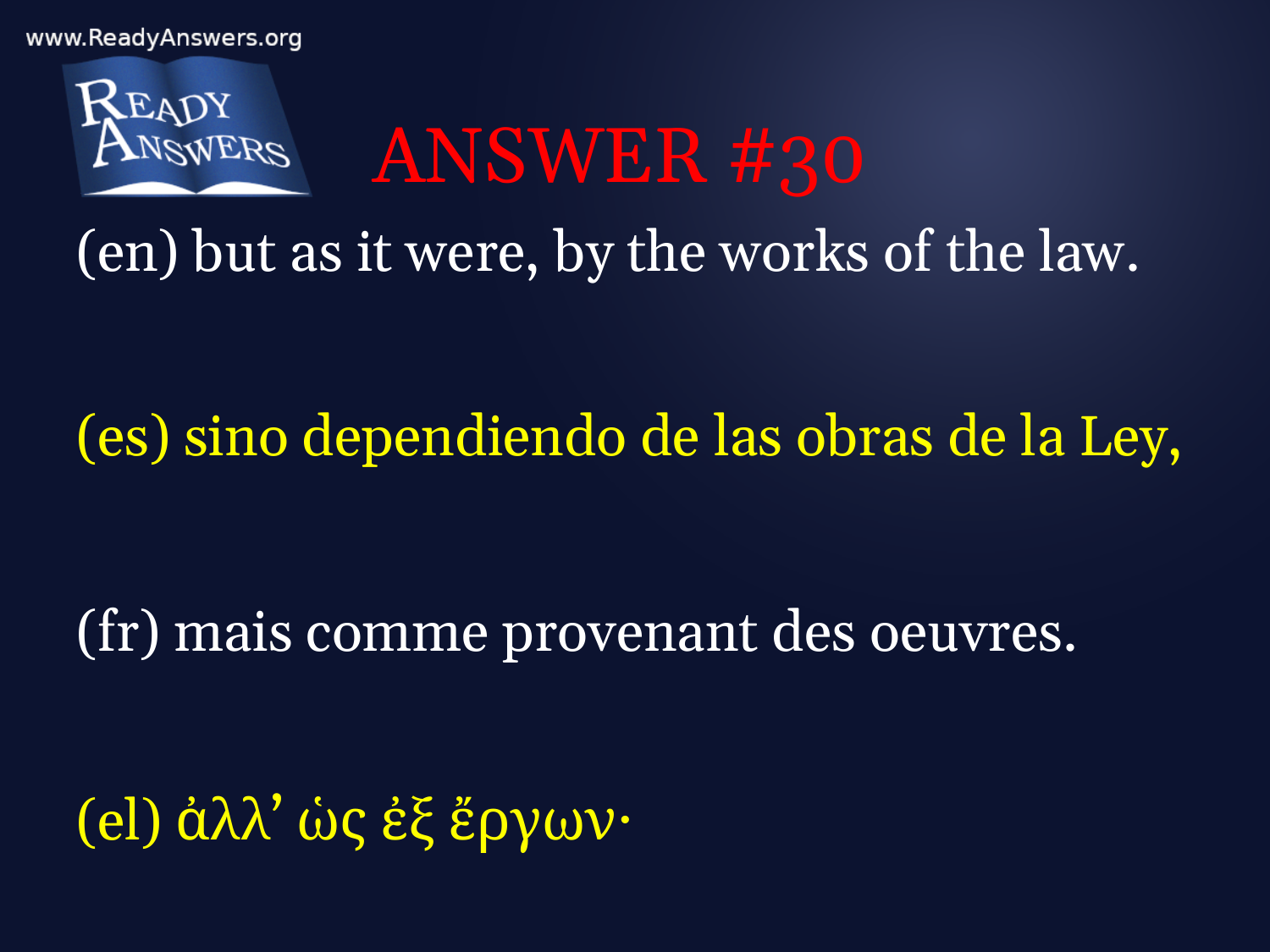

# ANSWER #30
(en) but as it were, by the works of the law.
(es) sino dependiendo de las obras de la Ley,
(fr) mais comme provenant des oeuvres.
(el) ἀλλ’ ὡς ἐξ ἔργων·